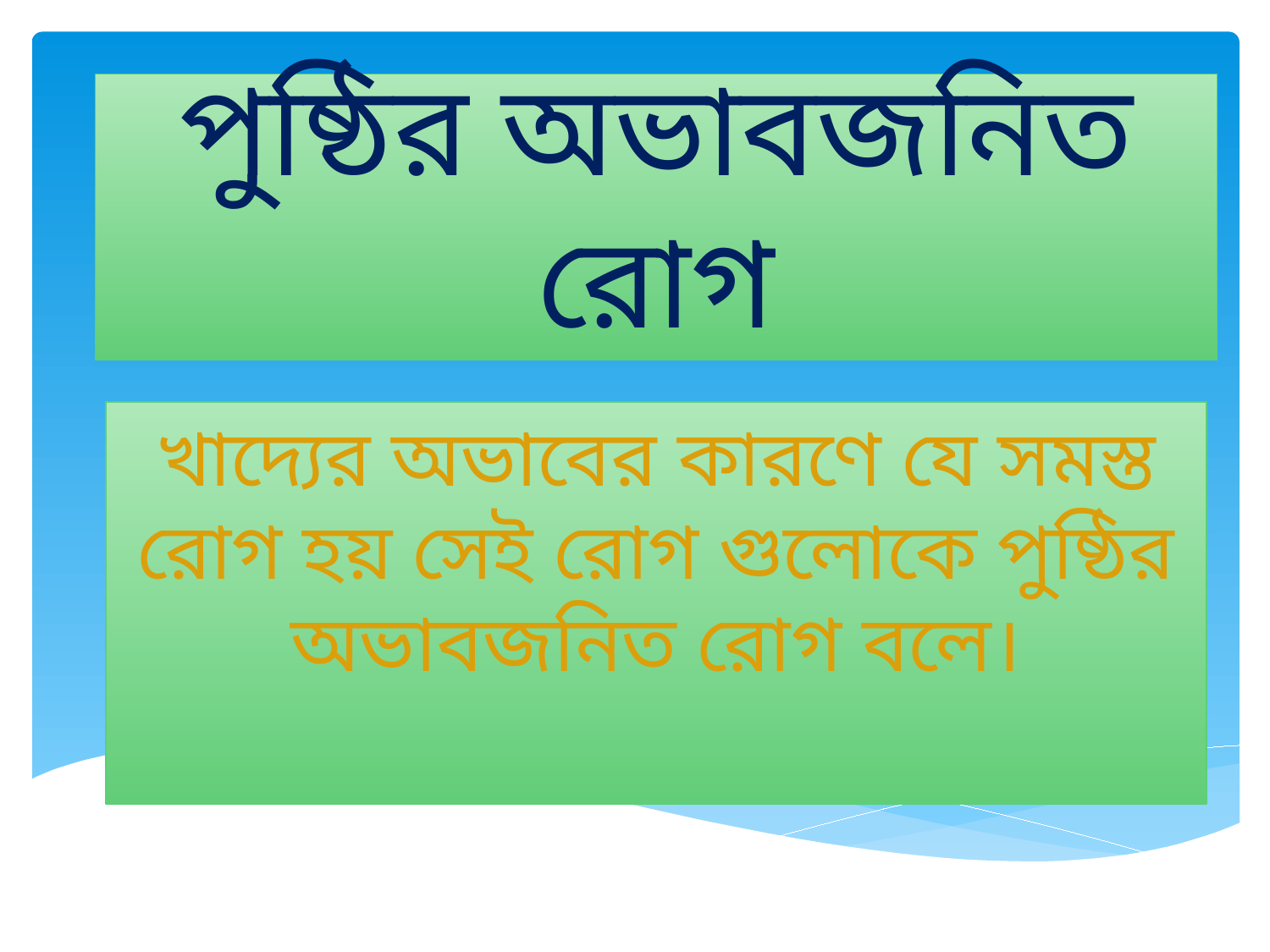

# পুষ্ঠির অভাবজনিত রোগ
খাদ্যের অভাবের কারণে যে সমস্ত রোগ হয় সেই রোগ গুলোকে পুষ্ঠির অভাবজনিত রোগ বলে।